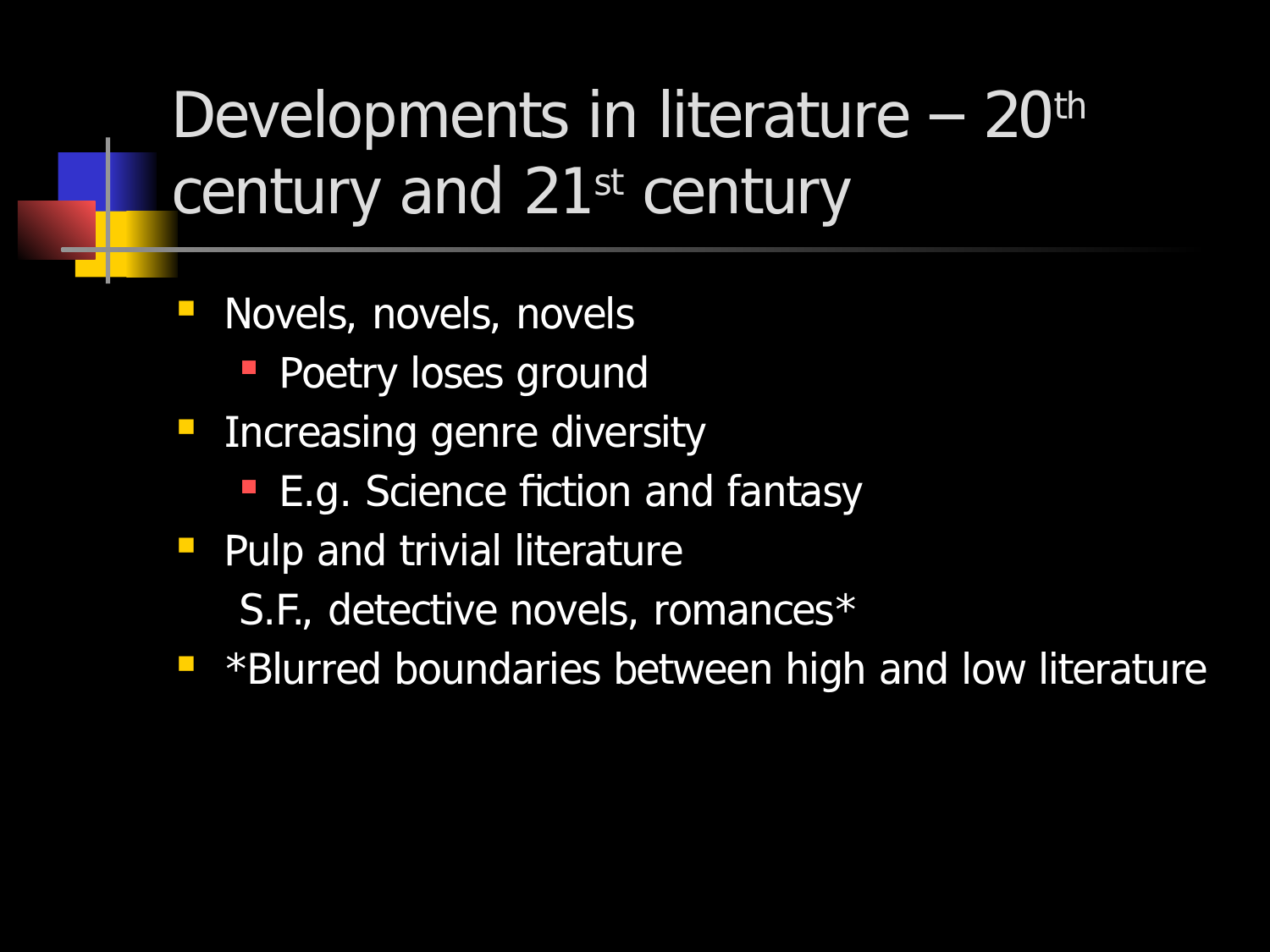

# Developments in literature – 20th century and 21st century
Novels, novels, novels
Poetry loses ground
Increasing genre diversity
E.g. Science fiction and fantasy
Pulp and trivial literature
S.F., detective novels, romances*
*Blurred boundaries between high and low literature